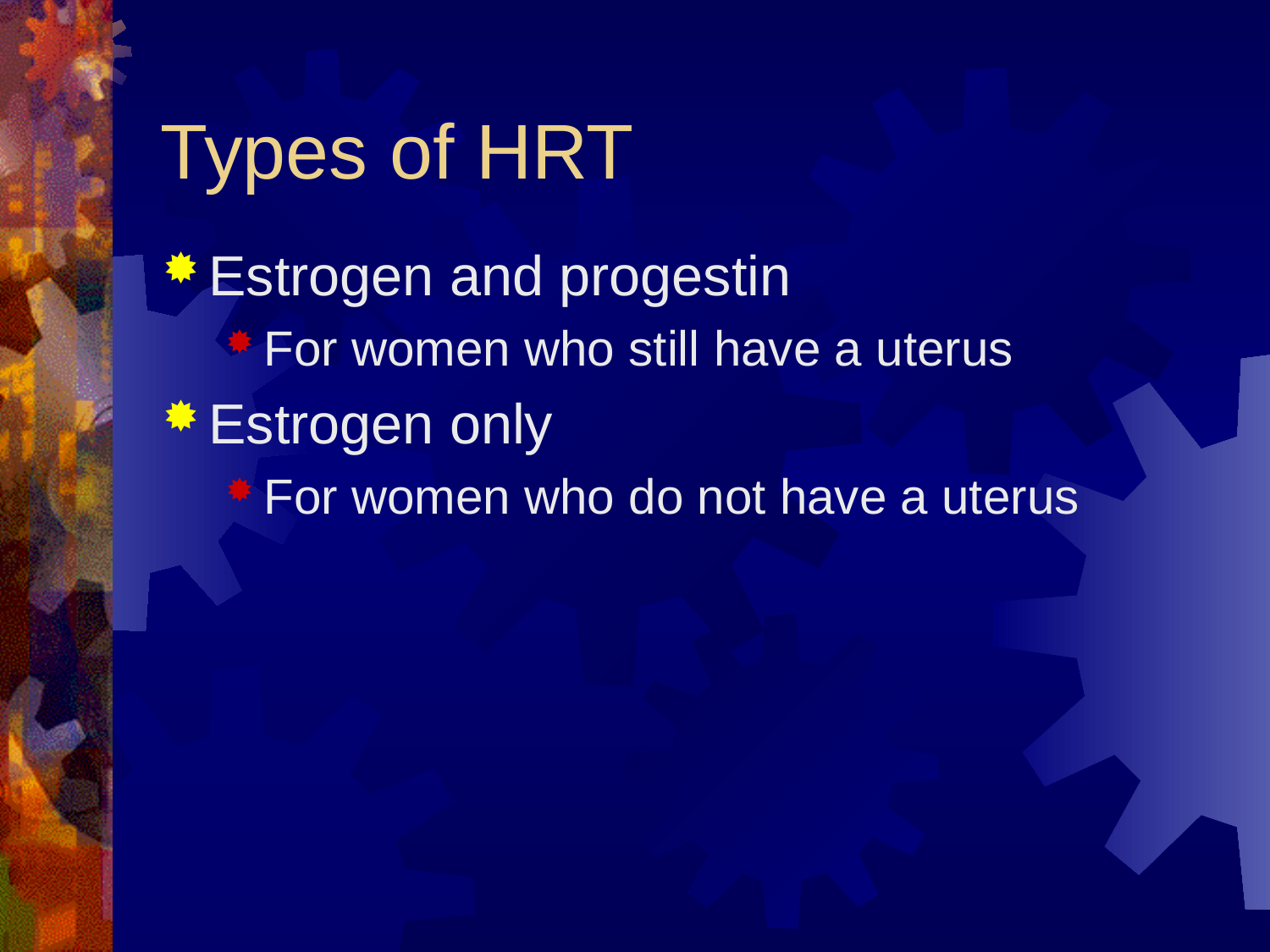

# Types of HRT
Estrogen and progestin
For women who still have a uterus
Estrogen only
For women who do not have a uterus